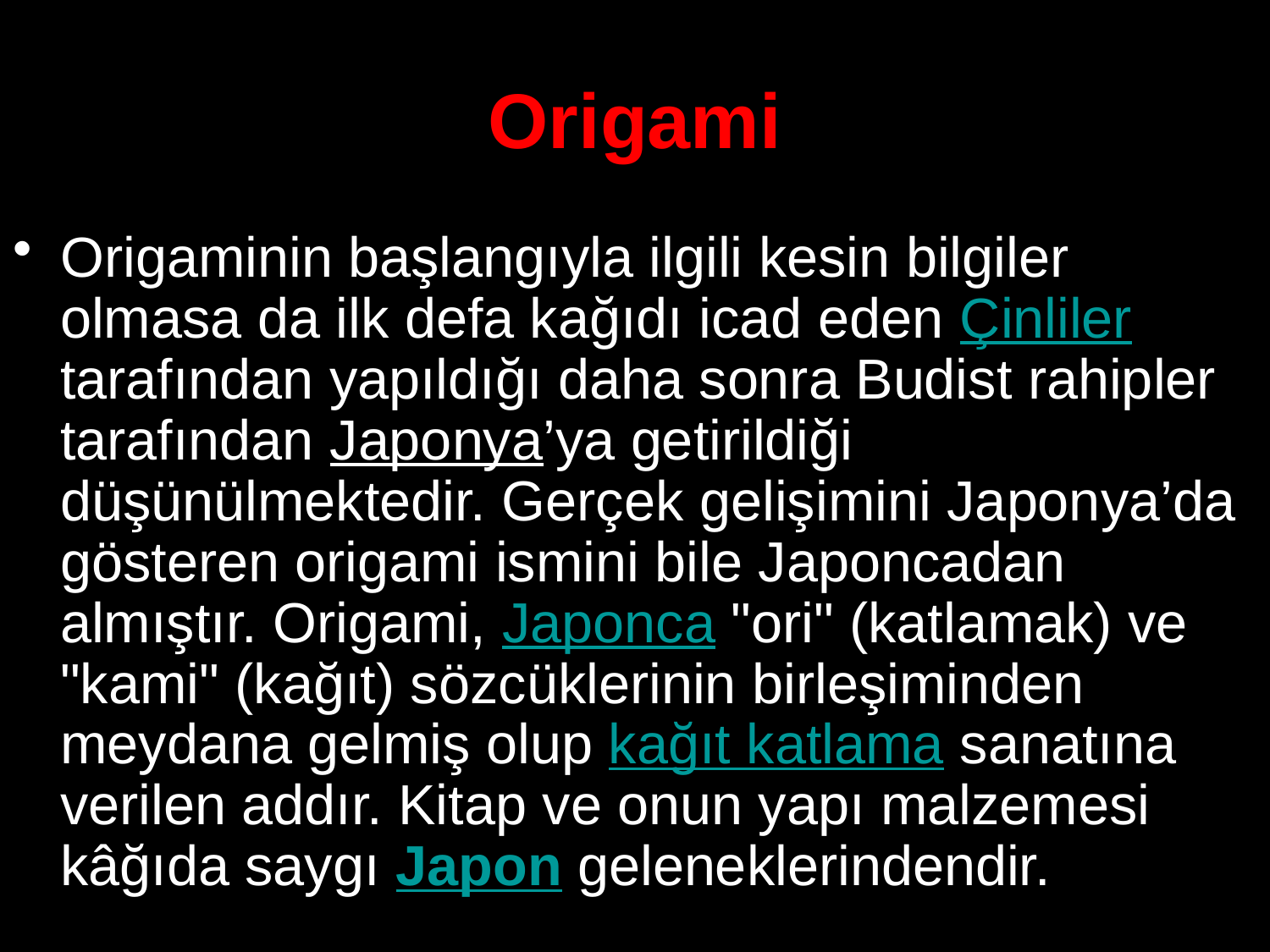

# Origami
Origaminin başlangıyla ilgili kesin bilgiler olmasa da ilk defa kağıdı icad eden Çinliler tarafından yapıldığı daha sonra Budist rahipler tarafından Japonya’ya getirildiği düşünülmektedir. Gerçek gelişimini Japonya’da gösteren origami ismini bile Japoncadan almıştır. Origami, Japonca "ori" (katlamak) ve "kami" (kağıt) sözcüklerinin birleşiminden meydana gelmiş olup kağıt katlama sanatına verilen addır. Kitap ve onun yapı malzemesi kâğıda saygı Japon geleneklerindendir.